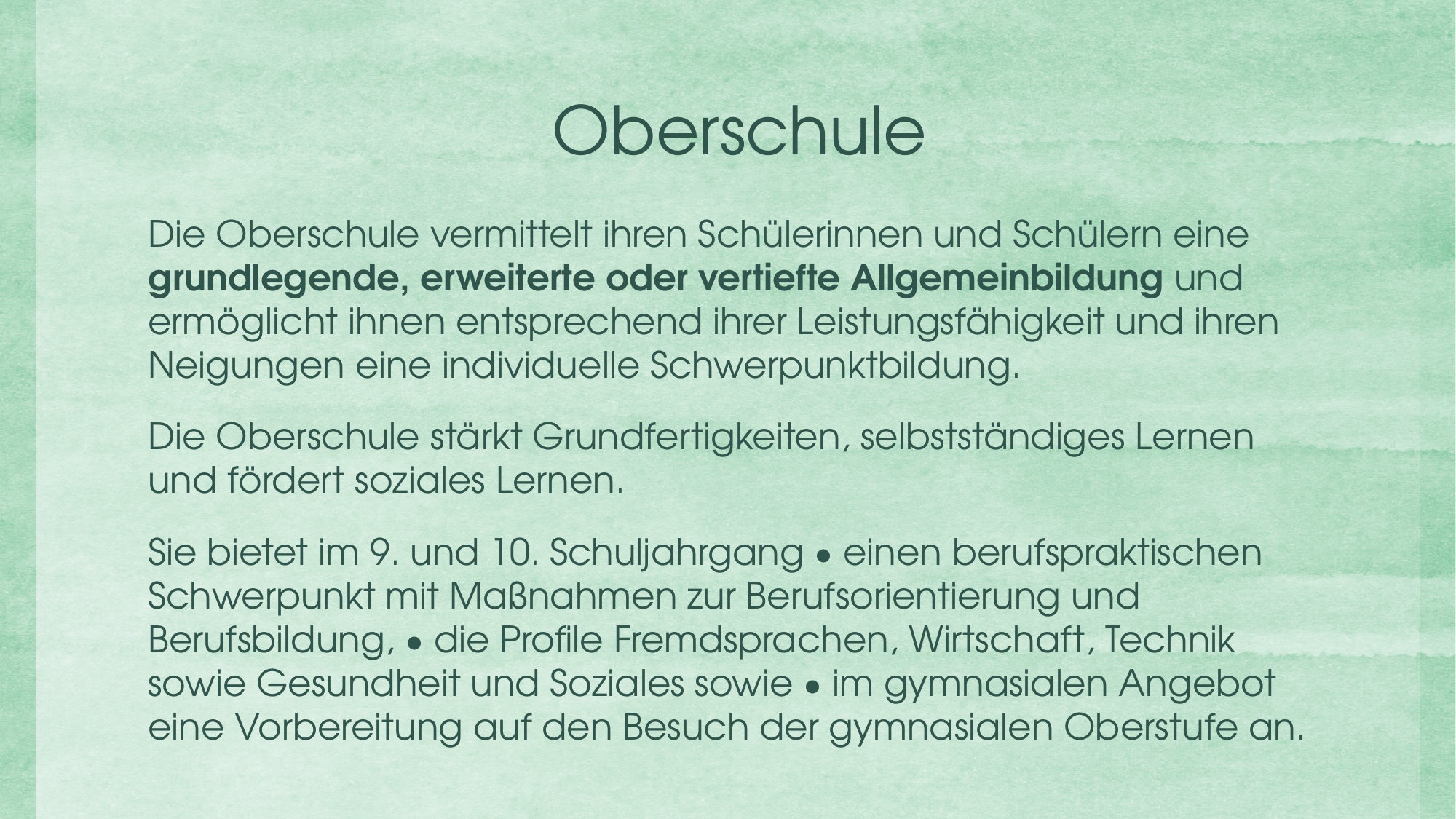

Oberschule
Die Oberschule vermittelt ihren Schülerinnen und Schülern eine grundlegende, erweiterte oder vertiefte Allgemeinbildung und ermöglicht ihnen entsprechend ihrer Leistungsfähigkeit und ihren Neigungen eine individuelle Schwerpunktbildung.
Die Oberschule stärkt Grundfertigkeiten, selbstständiges Lernen und fördert soziales Lernen.
Sie bietet im 9. und 10. Schuljahrgang • einen berufspraktischen Schwerpunkt mit Maßnahmen zur Berufsorientierung und Berufsbildung, • die Profile Fremdsprachen, Wirtschaft, Technik sowie Gesundheit und Soziales sowie • im gymnasialen Angebot eine Vorbereitung auf den Besuch der gymnasialen Oberstufe an.